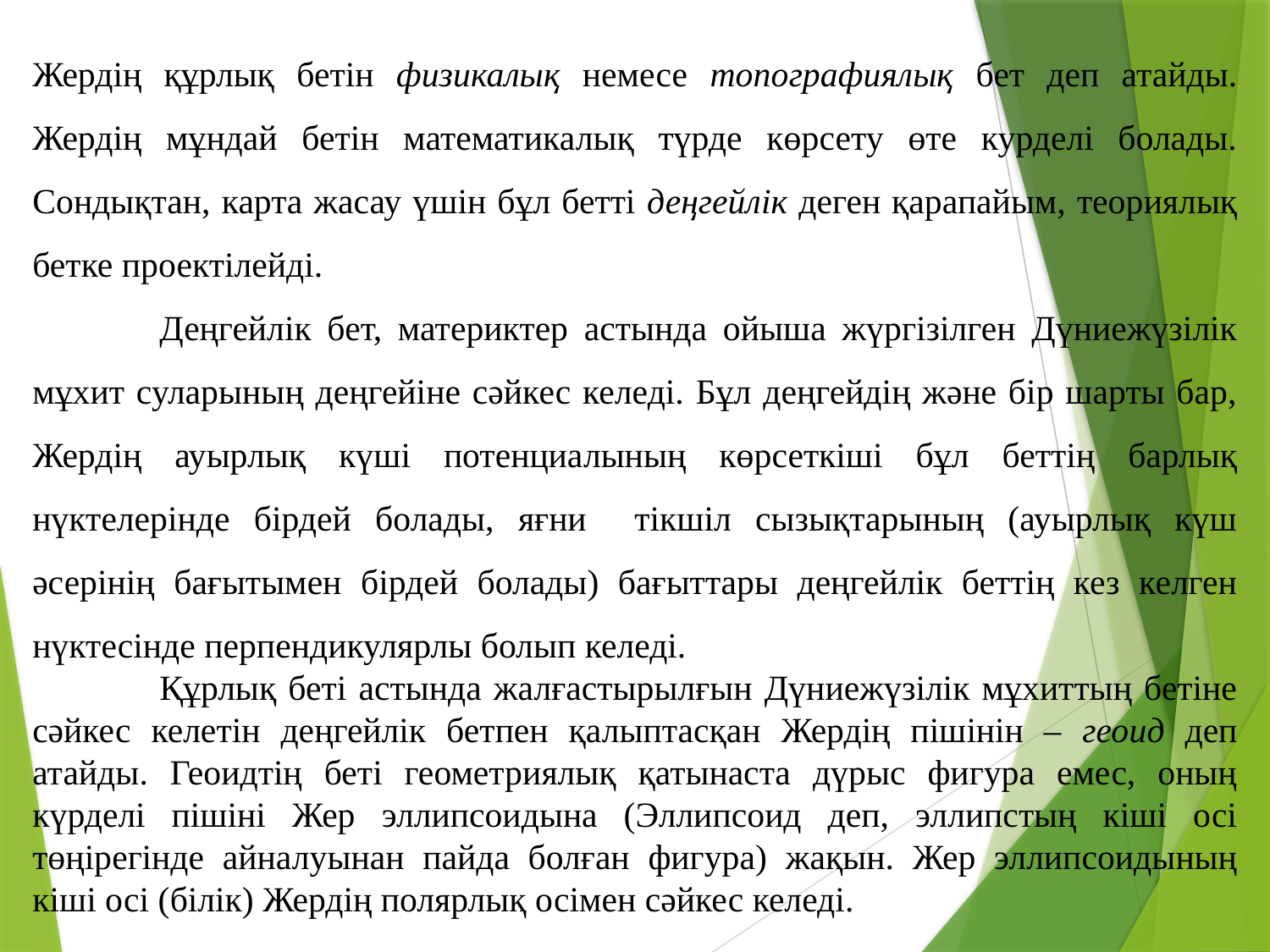

Жердің құрлық бетін физикалық немесе топографиялық бет деп атайды. Жердің мұндай бетін математикалық түрде көрсету өте курделі болады. Сондықтан, карта жасау үшін бұл бетті деңгейлік деген қарапайым, теориялық бетке проектілейді.
	Деңгейлік бет, материктер астында ойыша жүргізілген Дүниежүзілік мұхит суларының деңгейіне сәйкес келеді. Бұл деңгейдің және бір шарты бар, Жердің ауырлық күші потенциалының көрсеткіші бұл беттің барлық нүктелерінде бірдей болады, яғни  тікшіл сызықтарының (ауырлық күш әсерінің бағытымен бірдей болады) бағыттары деңгейлік беттің кез келген нүктесінде перпендикулярлы болып келеді.
	Құрлық беті астында жалғастырылғын Дүниежүзілік мұхиттың бетіне сәйкес келетін деңгейлік бетпен қалыптасқан Жердің пішінін – геоид деп атайды. Геоидтің беті геометриялық қатынаста дүрыс фигура емес, оның күрделі пішіні Жер эллипсоидына (Эллипсоид деп, эллипстың кіші осі төңірегінде айналуынан пайда болған фигура) жақын. Жер эллипсоидының кіші осі (білік) Жердің полярлық осімен сәйкес келеді.